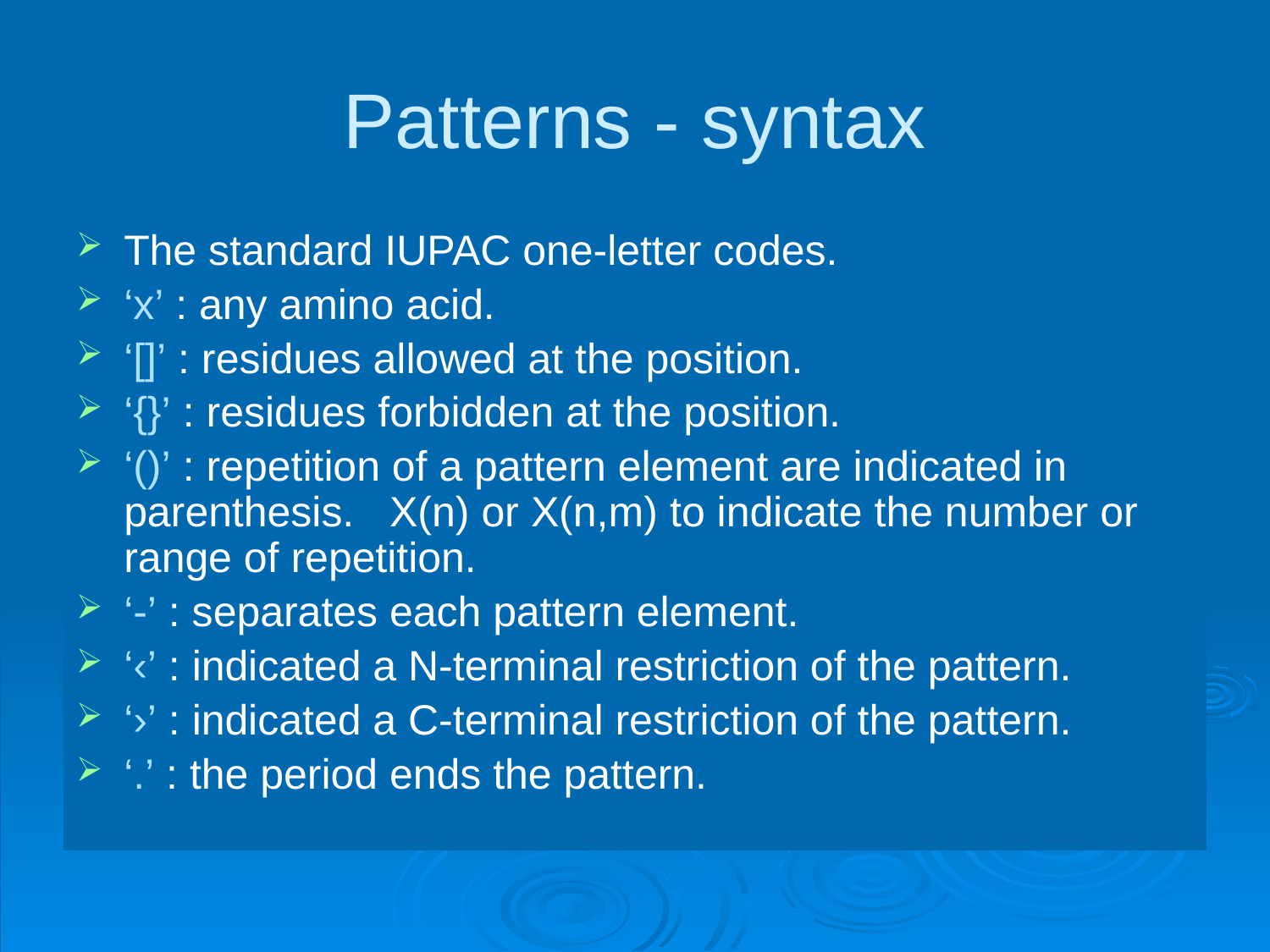

# Patterns - syntax
The standard IUPAC one-letter codes.
‘x’ : any amino acid.
‘[]’ : residues allowed at the position.
‘{}’ : residues forbidden at the position.
‘()’ : repetition of a pattern element are indicated in parenthesis.   X(n) or X(n,m) to indicate the number or range of repetition.
‘-’ : separates each pattern element.
‘‹’ : indicated a N-terminal restriction of the pattern.
‘›’ : indicated a C-terminal restriction of the pattern.
‘.’ : the period ends the pattern.